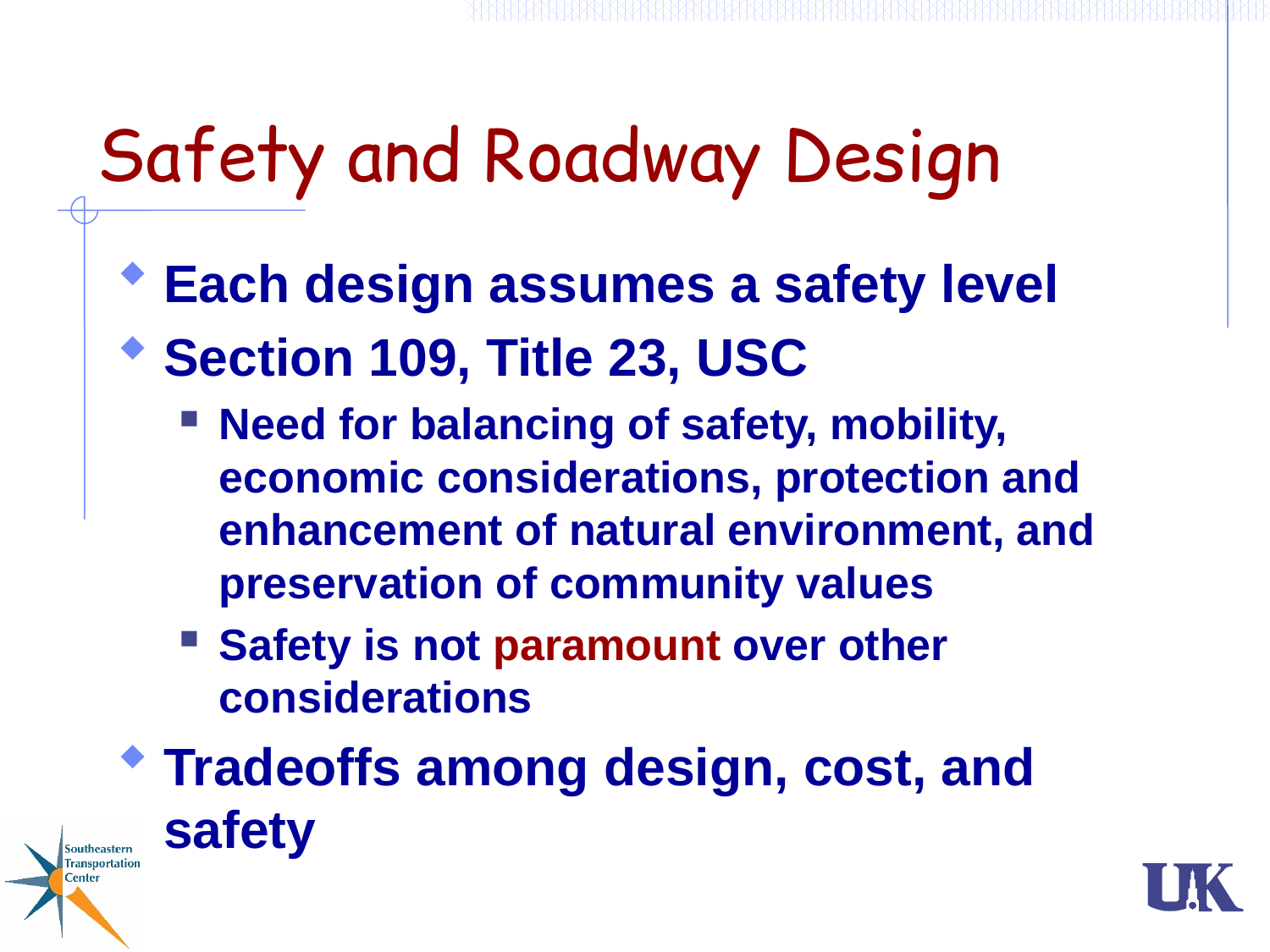

# Safety and Roadway Design
Each design assumes a safety level
Section 109, Title 23, USC
Need for balancing of safety, mobility, economic considerations, protection and enhancement of natural environment, and preservation of community values
Safety is not paramount over other considerations
Tradeoffs among design, cost, and safety